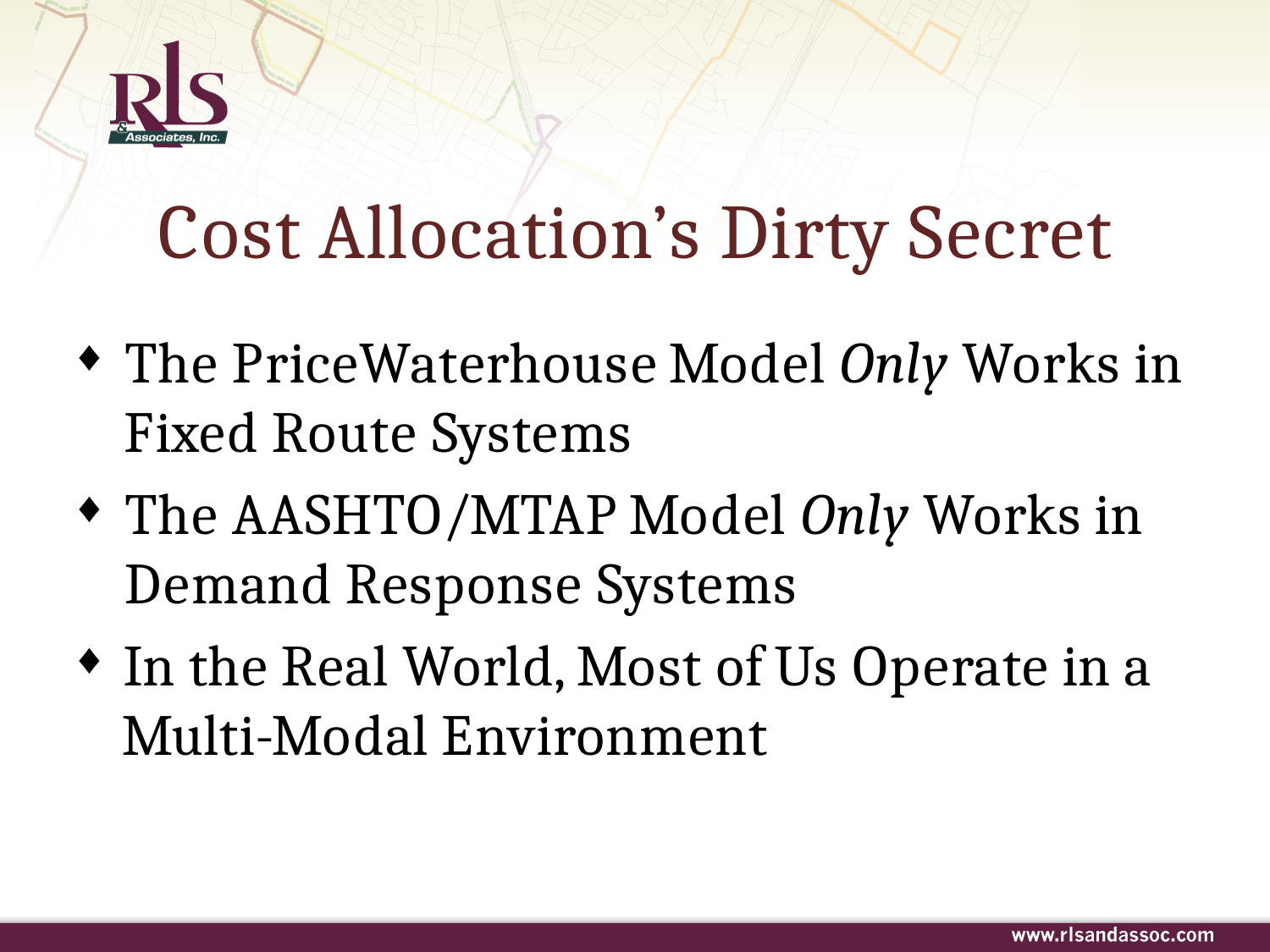

# Cost Allocation’s Dirty Secret
The PriceWaterhouse Model Only Works in Fixed Route Systems
The AASHTO/MTAP Model Only Works in Demand Response Systems
In the Real World, Most of Us Operate in a Multi-Modal Environment